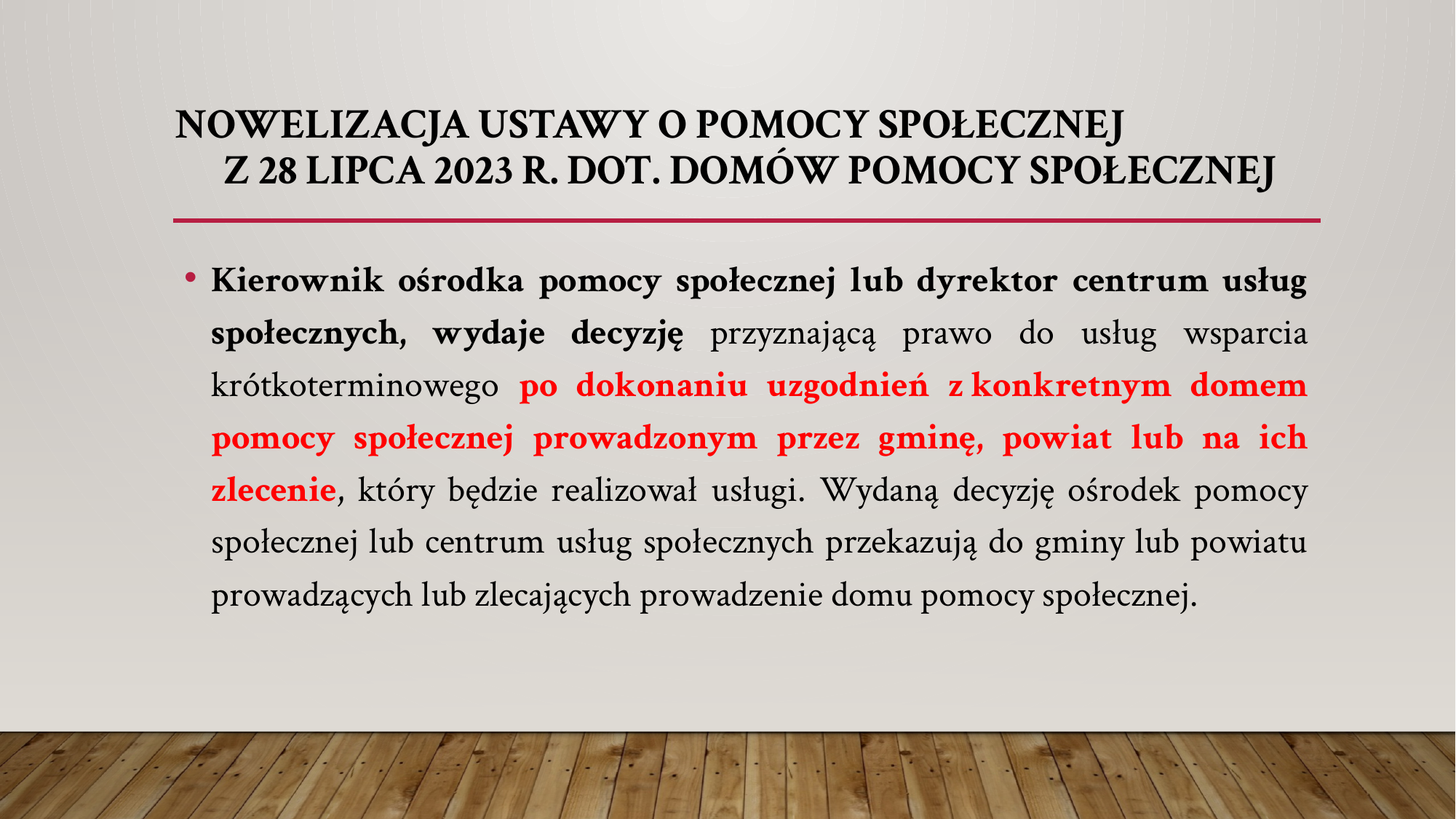

# NOWELIZACJA USTAWY O POMOCY SPOŁECZNEJ                        z 28 LIPCA 2023 R. DOT. DOMÓW POMOCY SPOŁECZNEJ
Kierownik ośrodka pomocy społecznej lub dyrektor centrum usług społecznych, wydaje decyzję przyznającą prawo do usług wsparcia krótkoterminowego po dokonaniu uzgodnień z konkretnym domem pomocy społecznej prowadzonym przez gminę, powiat lub na ich zlecenie, który będzie realizował usługi. Wydaną decyzję ośrodek pomocy społecznej lub centrum usług społecznych przekazują do gminy lub powiatu prowadzących lub zlecających prowadzenie domu pomocy społecznej.